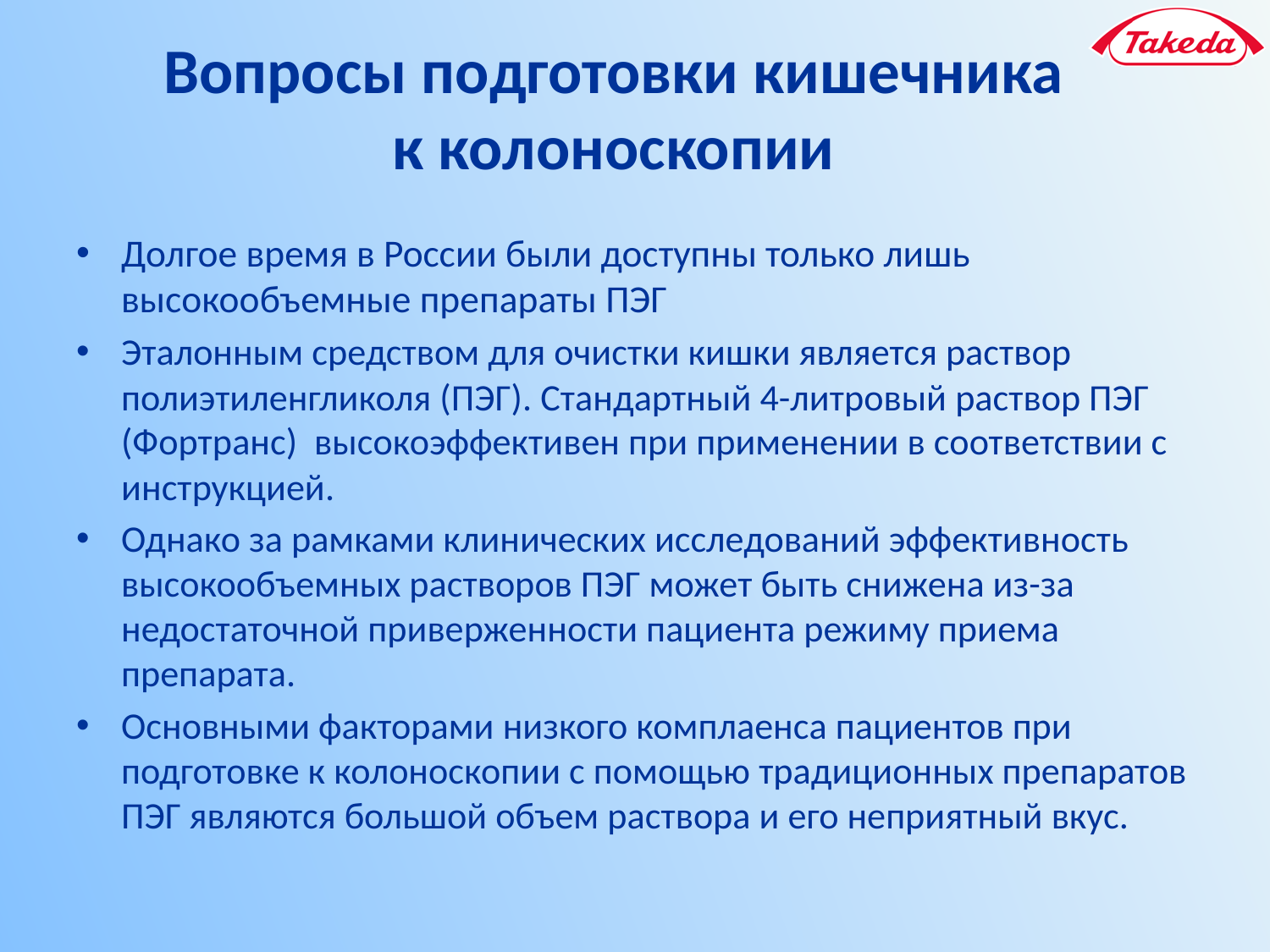

# Вопросы подготовки кишечника к колоноскопии
Долгое время в России были доступны только лишь высокообъемные препараты ПЭГ
Эталонным средством для очистки кишки является раствор полиэтиленгликоля (ПЭГ). Стандартный 4-литровый раствор ПЭГ (Фортранс)  высокоэффективен при применении в соответствии с инструкцией.
Однако за рамками клинических исследований эффективность высокообъемных растворов ПЭГ может быть снижена из-за недостаточной приверженности пациента режиму приема препарата.
Основными факторами низкого комплаенса пациентов при подготовке к колоноскопии с помощью традиционных препаратов ПЭГ являются большой объем раствора и его неприятный вкус.